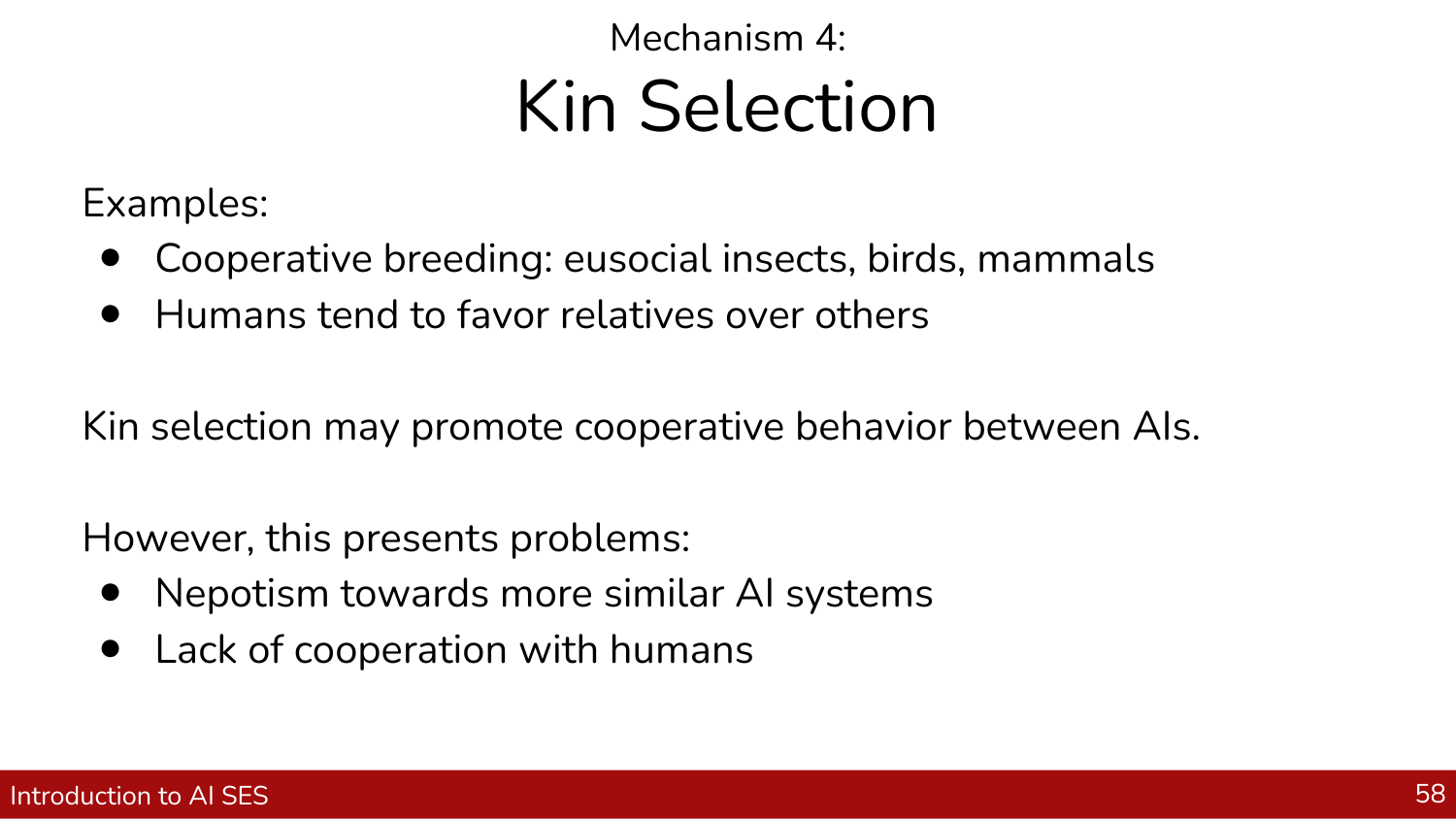

Mechanism 4:
Kin Selection

Examples:
Cooperative breeding: eusocial insects, birds, mammals
Humans tend to favor relatives over others

Kin selection may promote cooperative behavior between AIs.

However, this presents problems:
Nepotism towards more similar AI systems
Lack of cooperation with humans
58
Introduction to AI SES